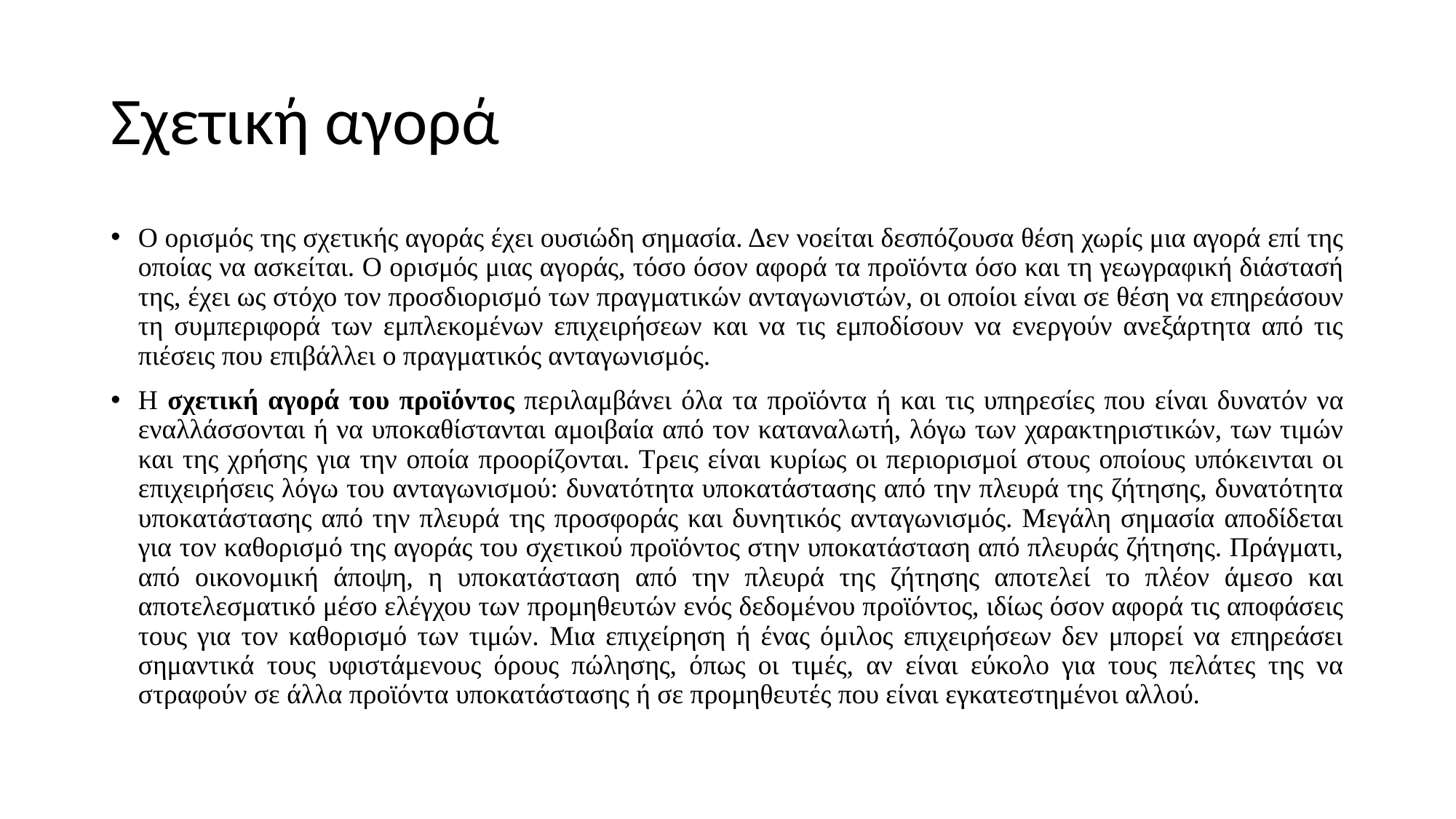

# Σχετική αγορά
Ο ορισμός της σχετικής αγοράς έχει ουσιώδη σημασία. Δεν νοείται δεσπόζουσα θέση χωρίς μια αγορά επί της οποίας να ασκείται. Ο ορισμός μιας αγοράς, τόσο όσον αφορά τα προϊόντα όσο και τη γεωγραφική διάστασή της, έχει ως στόχο τον προσδιορισμό των πραγματικών ανταγωνιστών, οι οποίοι είναι σε θέση να επηρεάσουν τη συμπεριφορά των εμπλεκομένων επιχειρήσεων και να τις εμποδίσουν να ενεργούν ανεξάρτητα από τις πιέσεις που επιβάλλει ο πραγματικός ανταγωνισμός.
Η σχετική αγορά του προϊόντος περιλαμβάνει όλα τα προϊόντα ή και τις υπηρεσίες που είναι δυνατόν να εναλλάσσονται ή να υποκαθίστανται αμοιβαία από τον καταναλωτή, λόγω των χαρακτηριστικών, των τιμών και της χρήσης για την οποία προορίζονται. Τρεις είναι κυρίως οι περιορισμοί στους οποίους υπόκεινται οι επιχειρήσεις λόγω του ανταγωνισμού: δυνατότητα υποκατάστασης από την πλευρά της ζήτησης, δυνατότητα υποκατάστασης από την πλευρά της προσφοράς και δυνητικός ανταγωνισμός. Μεγάλη σημασία αποδίδεται για τον καθορισμό της αγοράς του σχετικού προϊόντος στην υποκατάσταση από πλευράς ζήτησης. Πράγματι, από οικονομική άποψη, η υποκατάσταση από την πλευρά της ζήτησης αποτελεί το πλέον άμεσο και αποτελεσματικό μέσο ελέγχου των προμηθευτών ενός δεδομένου προϊόντος, ιδίως όσον αφορά τις αποφάσεις τους για τον καθορισμό των τιμών. Μια επιχείρηση ή ένας όμιλος επιχειρήσεων δεν μπορεί να επηρεάσει σημαντικά τους υφιστάμενους όρους πώλησης, όπως οι τιμές, αν είναι εύκολο για τους πελάτες της να στραφούν σε άλλα προϊόντα υποκατάστασης ή σε προμηθευτές που είναι εγκατεστημένοι αλλού.